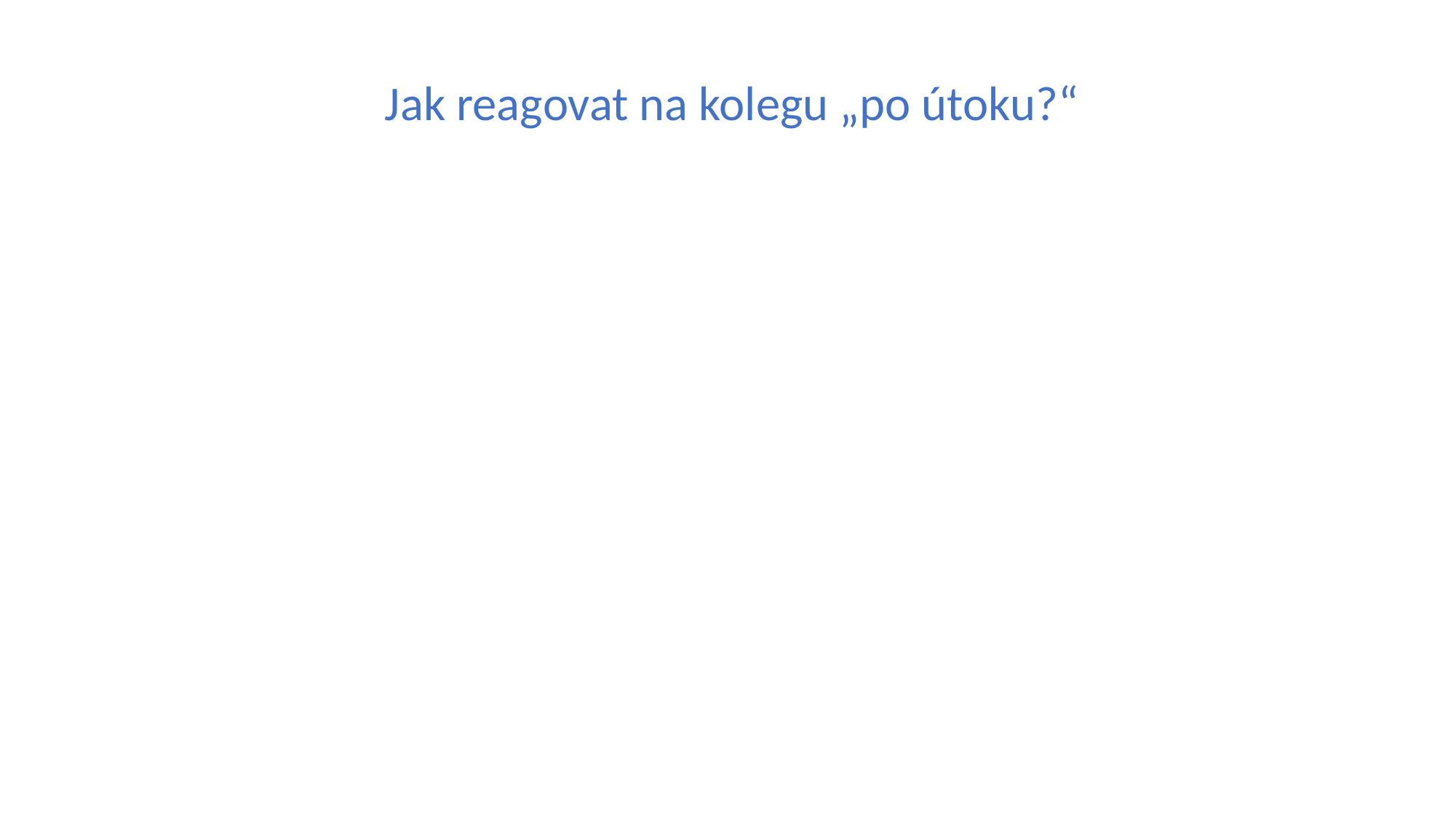

# Jak reagovat na kolegu „po útoku?“